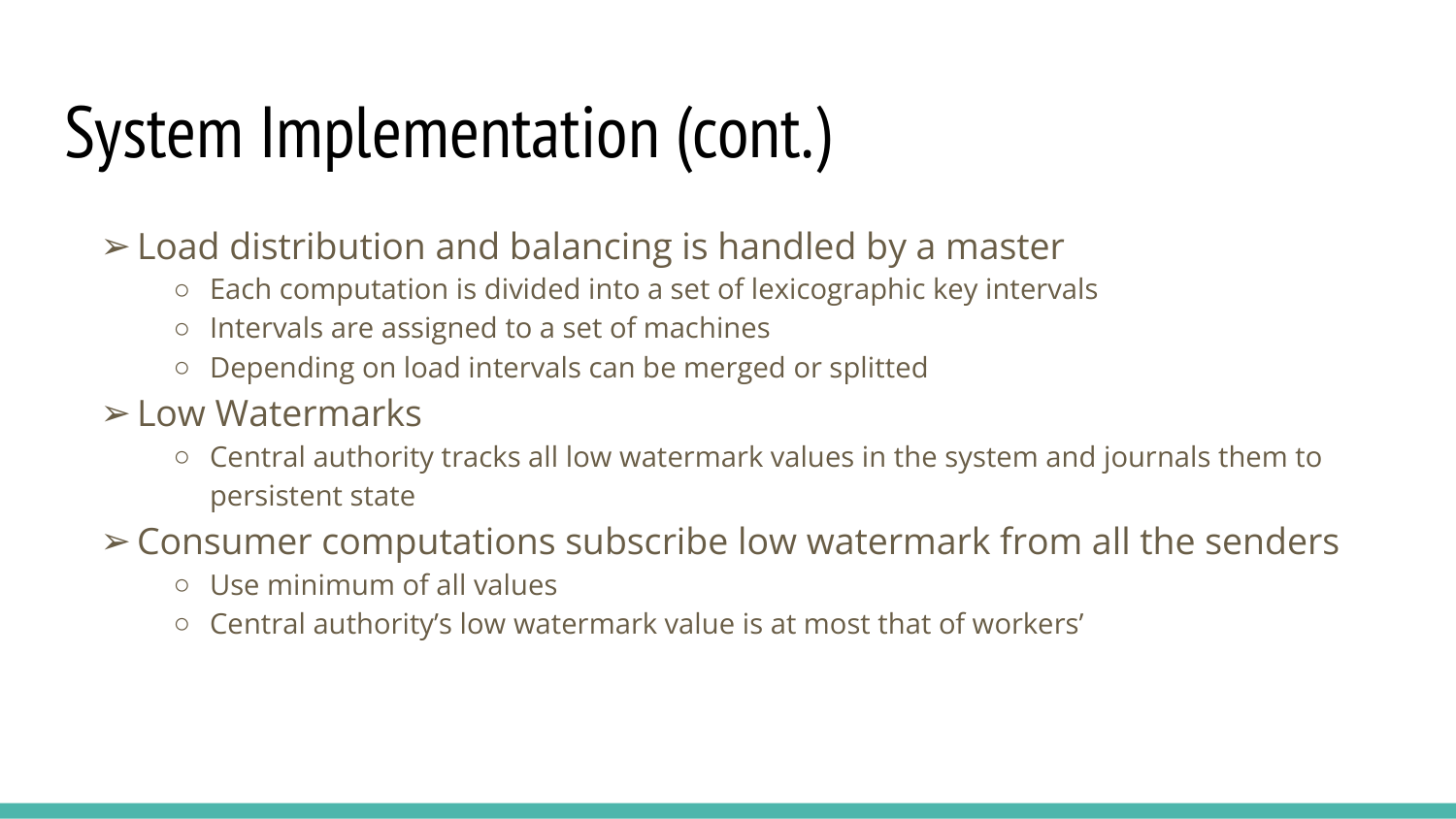

# System Implementation (cont.)
Load distribution and balancing is handled by a master
Each computation is divided into a set of lexicographic key intervals
Intervals are assigned to a set of machines
Depending on load intervals can be merged or splitted
Low Watermarks
Central authority tracks all low watermark values in the system and journals them to persistent state
Consumer computations subscribe low watermark from all the senders
Use minimum of all values
Central authority’s low watermark value is at most that of workers’